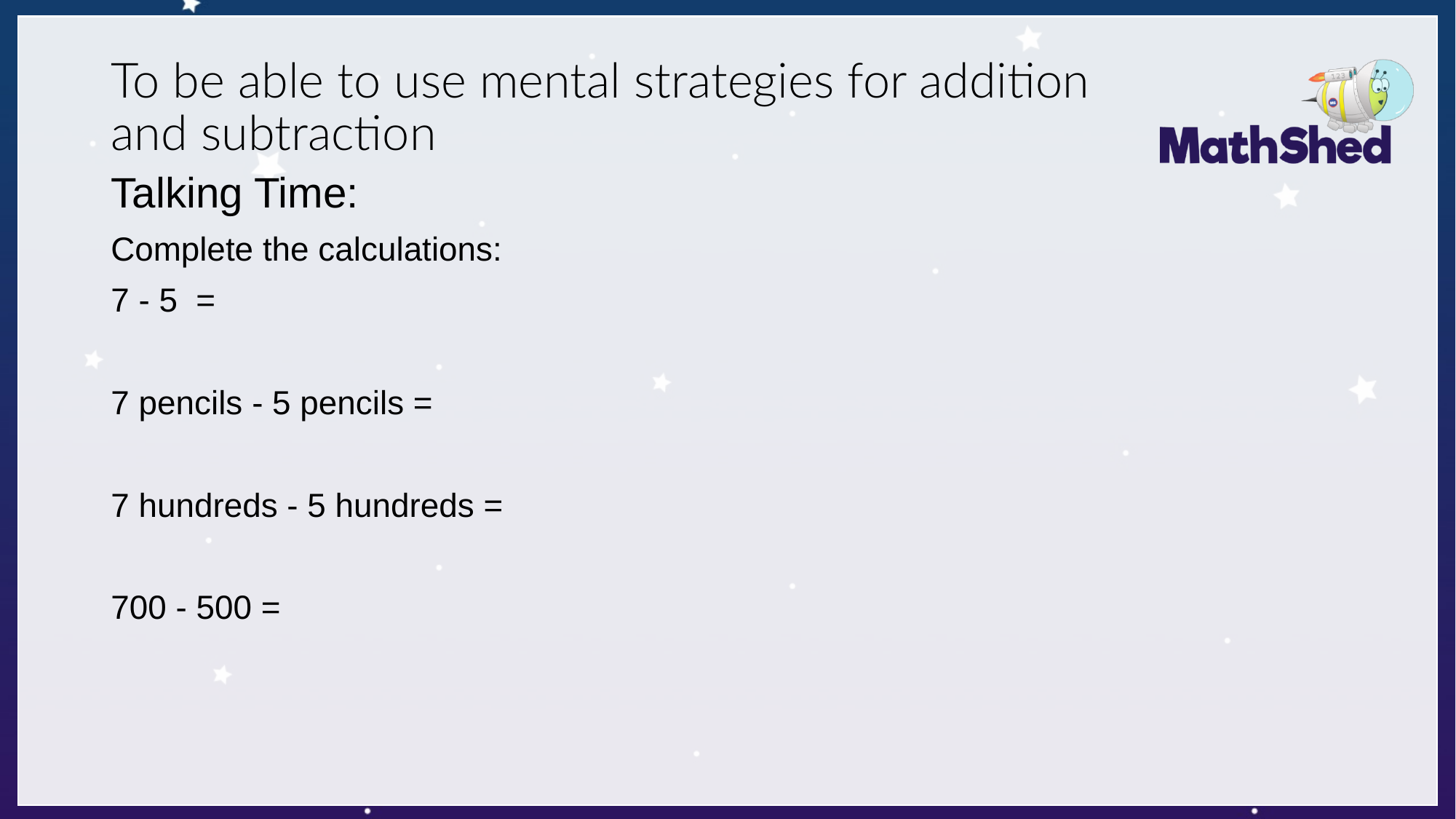

# To be able to use mental strategies for addition and subtraction
Talking Time:
Complete the calculations:
7 - 5  =

7 pencils - 5 pencils =

7 hundreds - 5 hundreds =

700 - 500 =